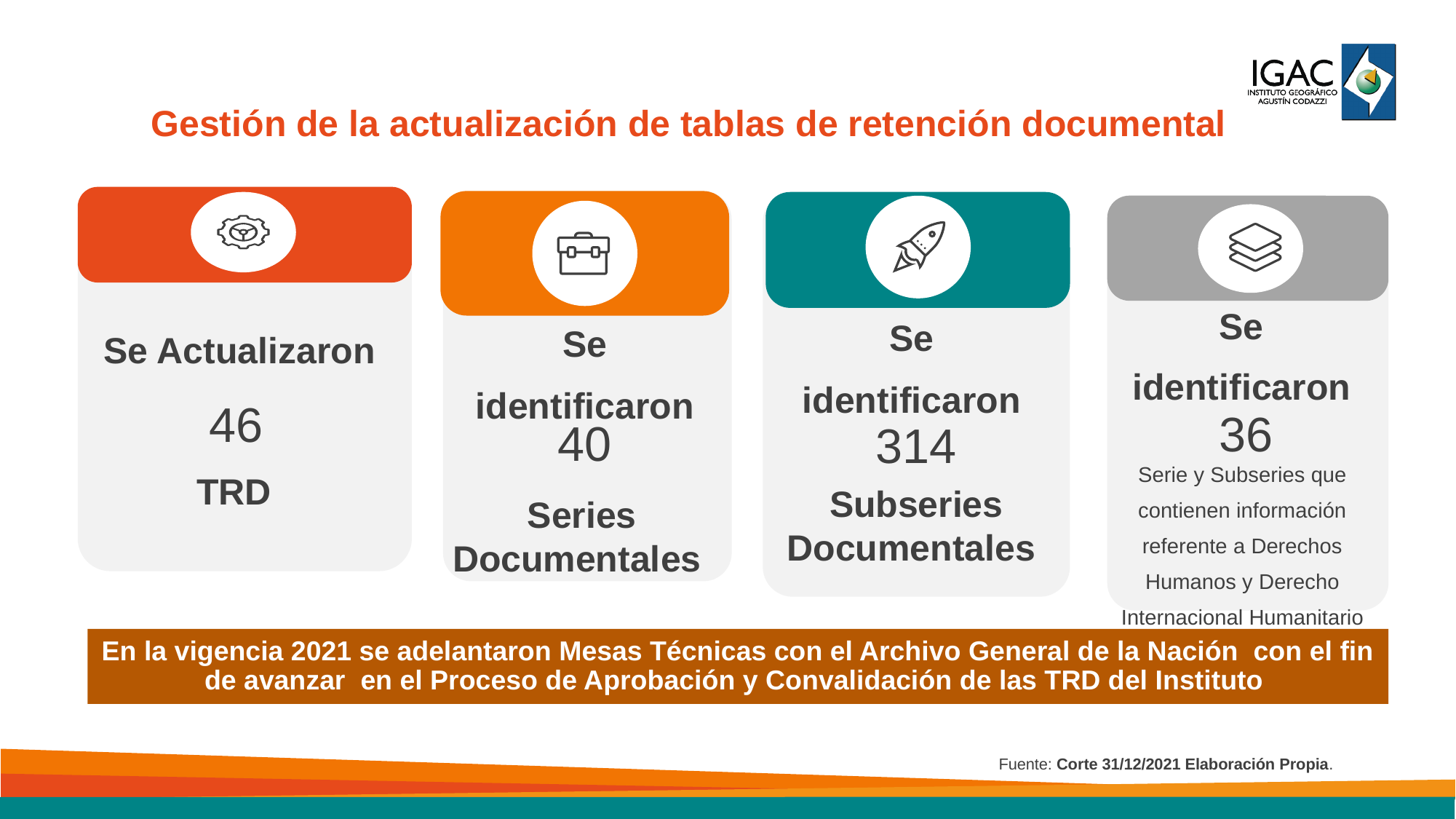

Gestión de la actualización de tablas de retención documental

Se Actualizaron
46

Se identificaron
40

314

36
Serie y Subseries que contienen información referente a Derechos Humanos y Derecho Internacional Humanitario
Se identificaron
Se identificaron
TRD
Subseries Documentales
Series Documentales
En la vigencia 2021 se adelantaron Mesas Técnicas con el Archivo General de la Nación  con el fin de avanzar  en el Proceso de Aprobación y Convalidación de las TRD del Instituto
Fuente: Corte 31/12/2021 Elaboración Propia.